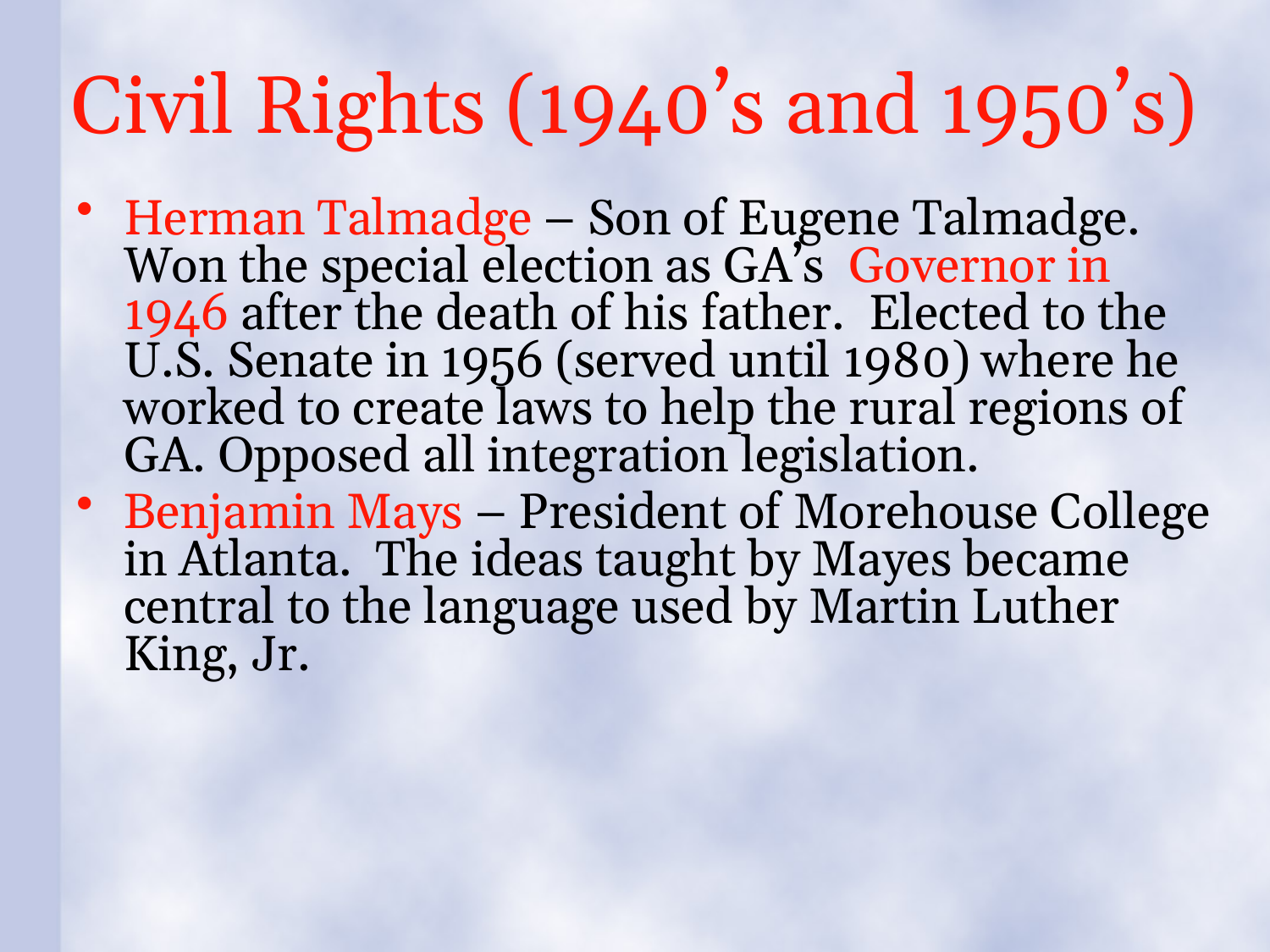

# Civil Rights (1940’s and 1950’s)
Herman Talmadge – Son of Eugene Talmadge.  Won the special election as GA’s  Governor in 1946 after the death of his father.  Elected to the U.S. Senate in 1956 (served until 1980) where he worked to create laws to help the rural regions of GA. Opposed all integration legislation.
Benjamin Mays – President of Morehouse College in Atlanta.  The ideas taught by Mayes became central to the language used by Martin Luther King, Jr.